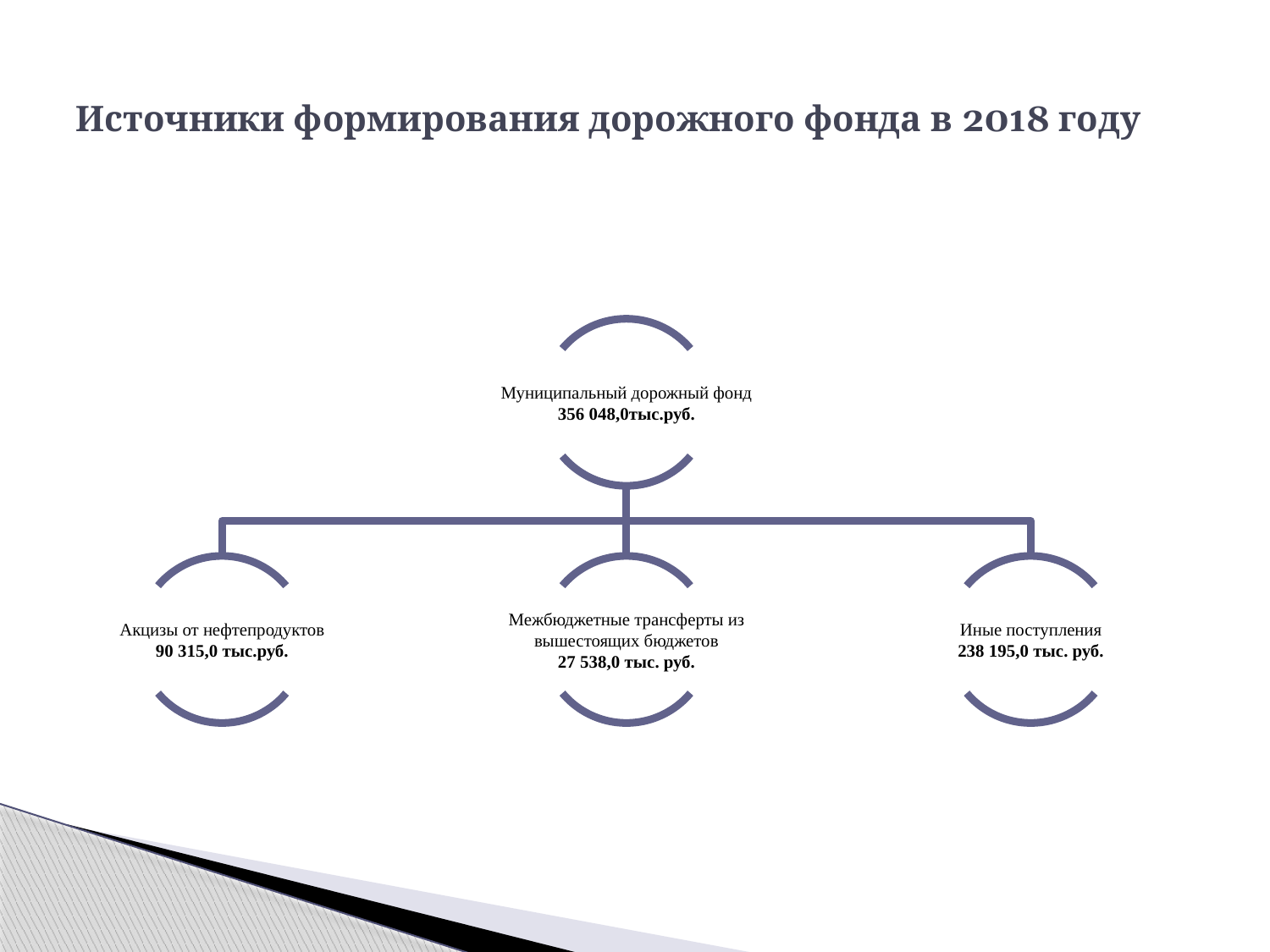

# Источники формирования дорожного фонда в 2018 году
Муниципальный дорожный фонд
356 048,0тыс.руб.
Акцизы от нефтепродуктов
90 315,0 тыс.руб.
Межбюджетные трансферты из вышестоящих бюджетов
27 538,0 тыс. руб.
Иные поступления
238 195,0 тыс. руб.